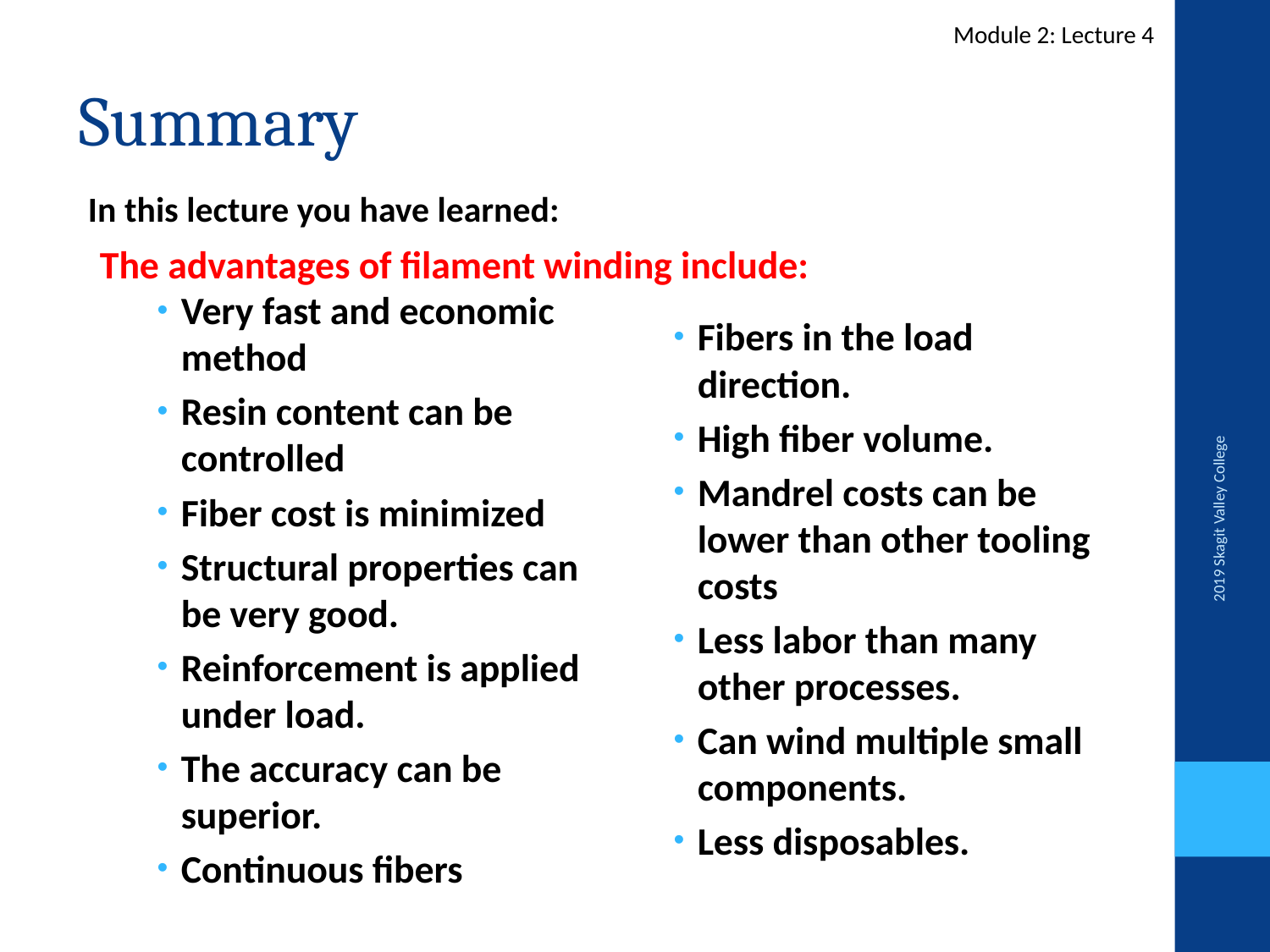

Module 2: Lecture 4
# Summary
In this lecture you have learned:

Very fast and economic method
Resin content can be controlled
Fiber cost is minimized
Structural properties can be very good.
Reinforcement is applied under load.
The accuracy can be superior.
Continuous fibers

Fibers in the load direction.
High fiber volume.
Mandrel costs can be lower than other tooling costs
Less labor than many other processes.
Can wind multiple small components.
Less disposables.

The advantages of filament winding include:
2019 Skagit Valley College